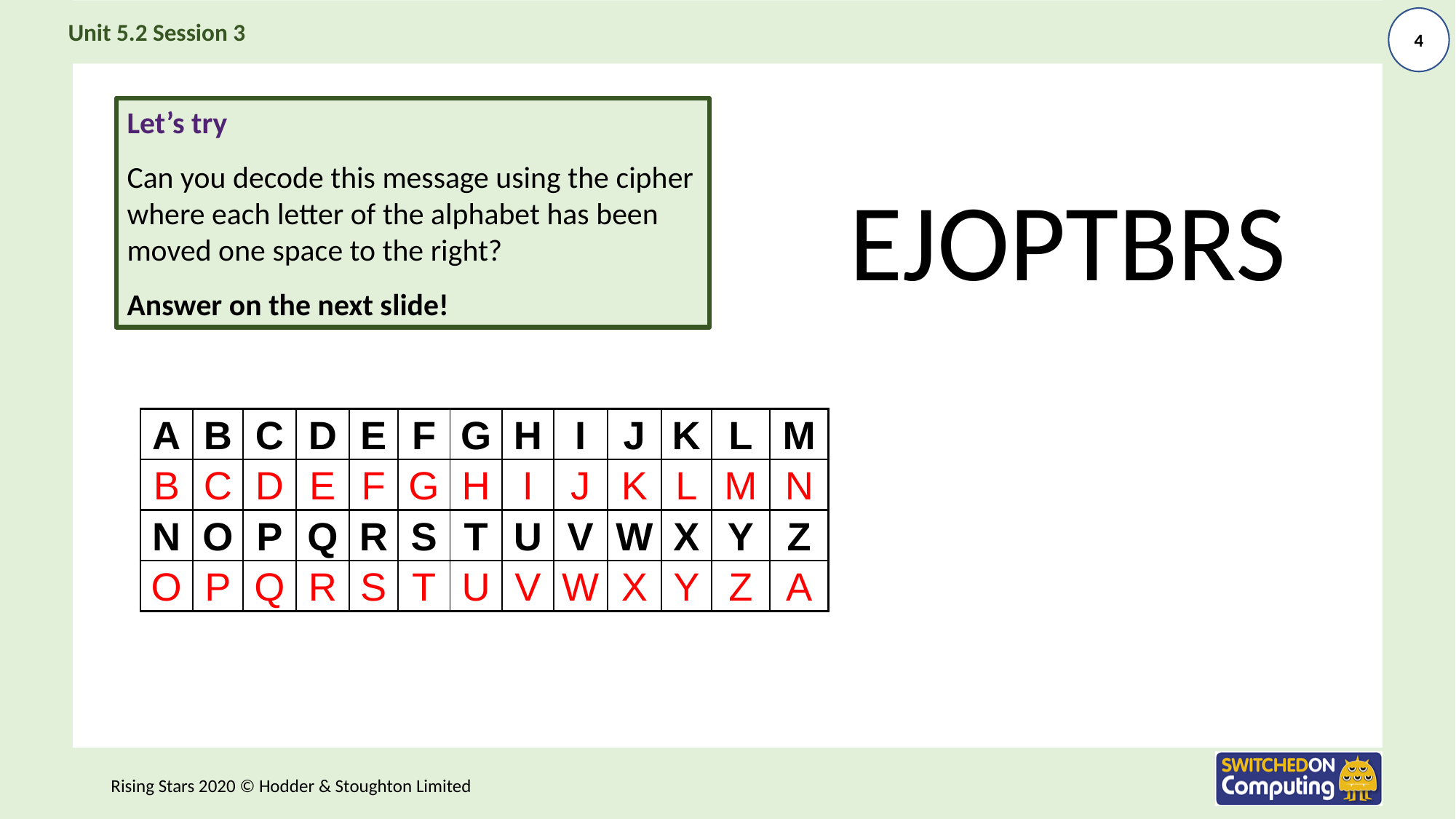

Let’s try
Can you decode this message using the cipher where each letter of the alphabet has been moved one space to the right?
Answer on the next slide!
EJOPTBRS
| A | B | C | D | E | F | G | H | I | J | K | L | M |
| --- | --- | --- | --- | --- | --- | --- | --- | --- | --- | --- | --- | --- |
| B | C | D | E | F | G | H | I | J | K | L | M | N |
| N | O | P | Q | R | S | T | U | V | W | X | Y | Z |
| O | P | Q | R | S | T | U | V | W | X | Y | Z | A |
Rising Stars 2020 © Hodder & Stoughton Limited